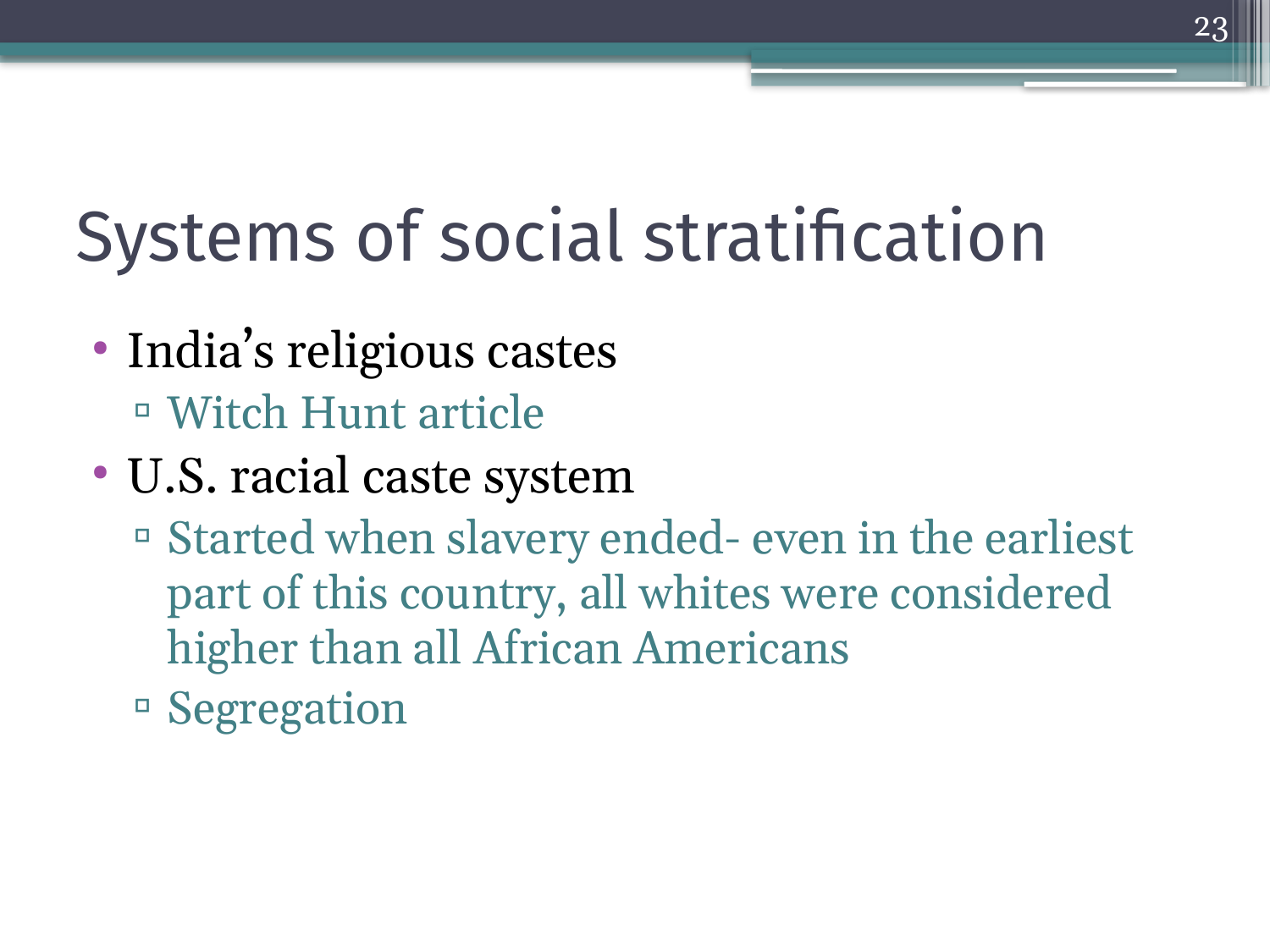

23
# Systems of social stratification
India’s religious castes
Witch Hunt article
U.S. racial caste system
Started when slavery ended- even in the earliest part of this country, all whites were considered higher than all African Americans
Segregation